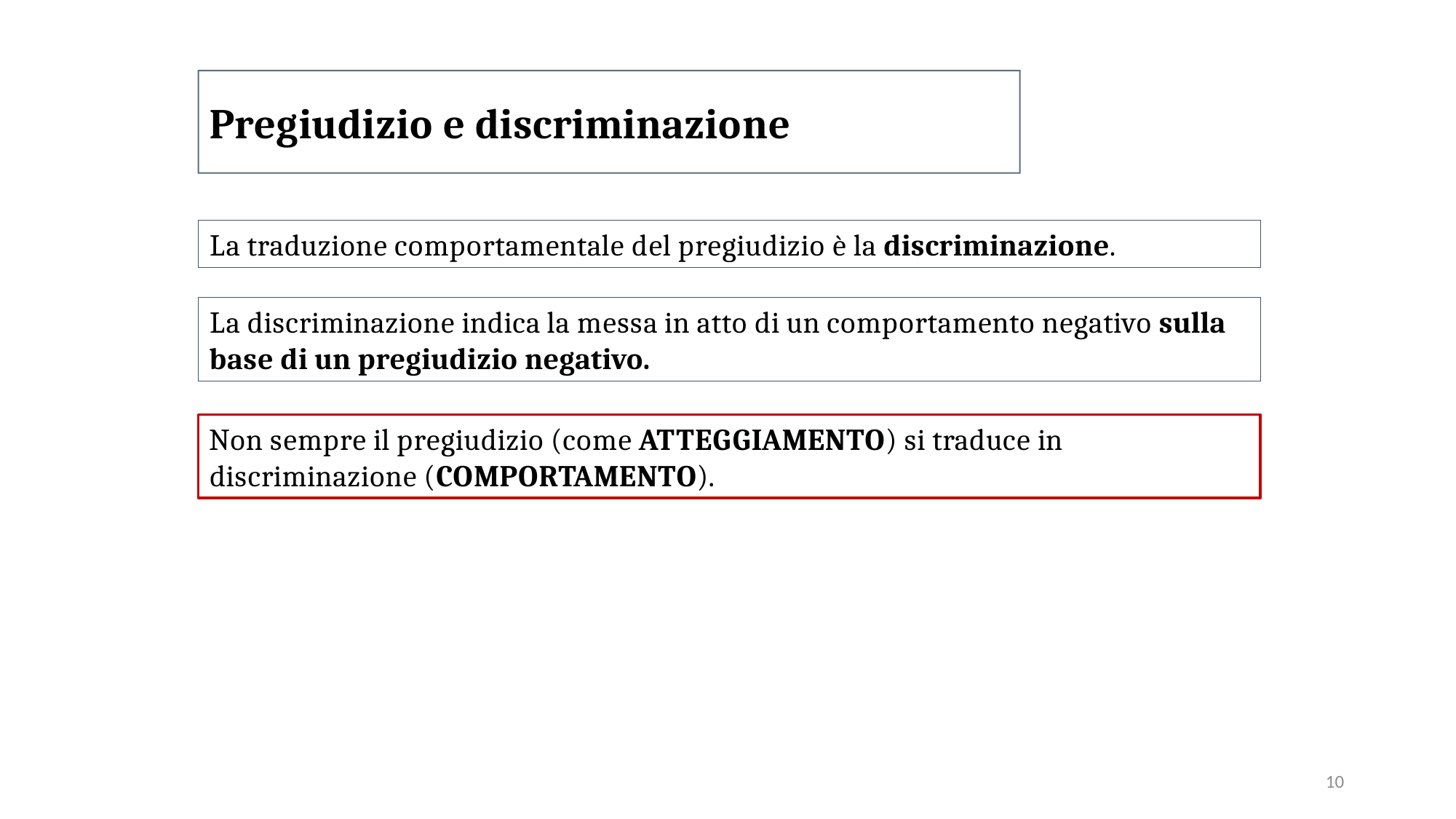

Pregiudizio e discriminazione
La traduzione comportamentale del pregiudizio è la discriminazione.
La discriminazione indica la messa in atto di un comportamento negativo sulla base di un pregiudizio negativo.
Non sempre il pregiudizio (come ATTEGGIAMENTO) si traduce in discriminazione (COMPORTAMENTO).
10